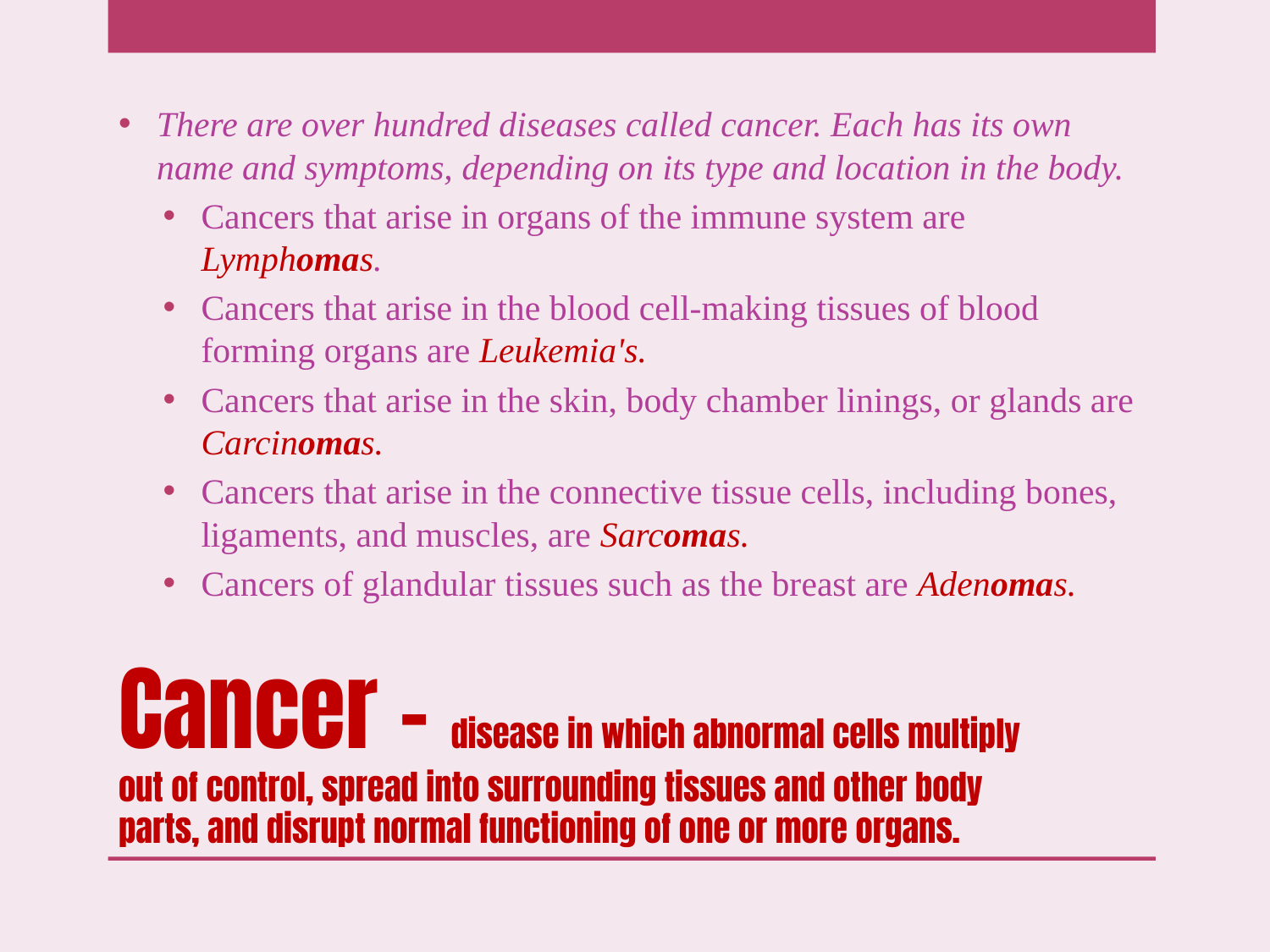

There are over hundred diseases called cancer. Each has its own name and symptoms, depending on its type and location in the body.
Cancers that arise in organs of the immune system are Lymphomas.
Cancers that arise in the blood cell-making tissues of blood forming organs are Leukemia's.
Cancers that arise in the skin, body chamber linings, or glands are Carcinomas.
Cancers that arise in the connective tissue cells, including bones, ligaments, and muscles, are Sarcomas.
Cancers of glandular tissues such as the breast are Adenomas.

# Cancer – disease in which abnormal cells multiply out of control, spread into surrounding tissues and other body parts, and disrupt normal functioning of one or more organs.